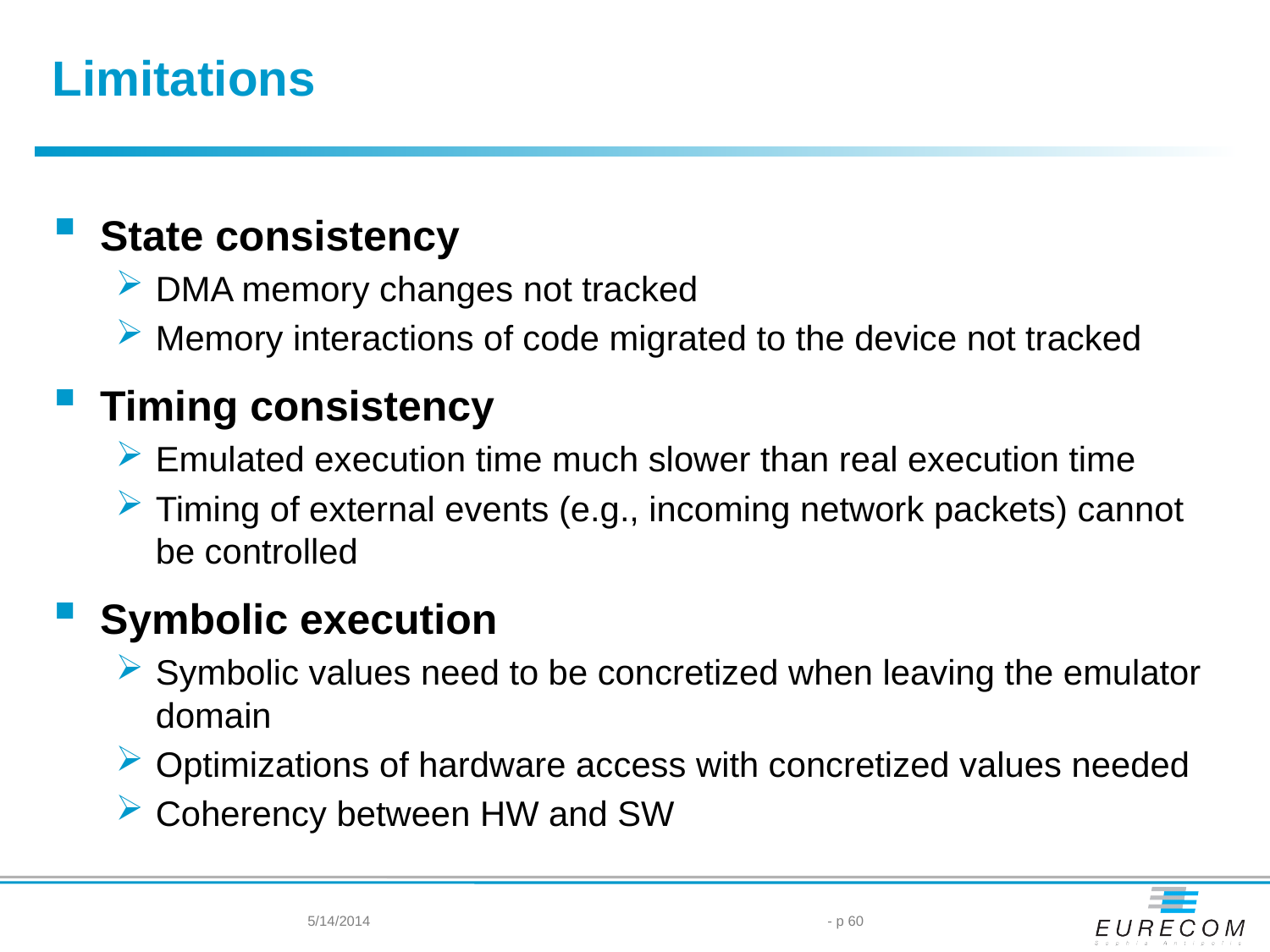

# Limitations
State consistency
DMA memory changes not tracked
Memory interactions of code migrated to the device not tracked
Timing consistency
Emulated execution time much slower than real execution time
Timing of external events (e.g., incoming network packets) cannot be controlled
Symbolic execution
Symbolic values need to be concretized when leaving the emulator domain
Optimizations of hardware access with concretized values needed
Coherency between HW and SW
5/14/2014
60